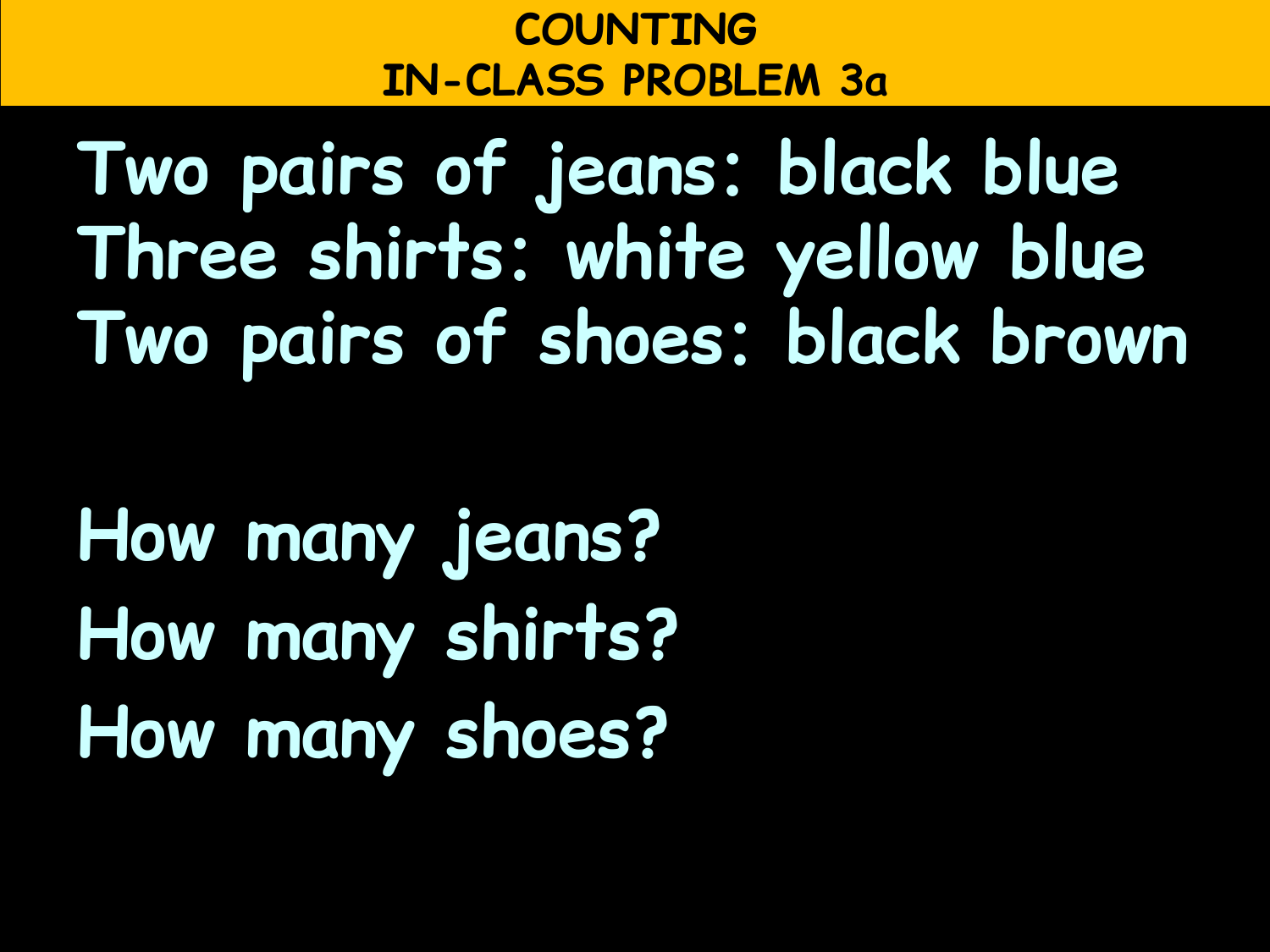

COUNTING
IN-CLASS PROBLEM 3a
Two pairs of jeans: black blue Three shirts: white yellow blue Two pairs of shoes: black brown

How many jeans?
How many shirts?
How many shoes?